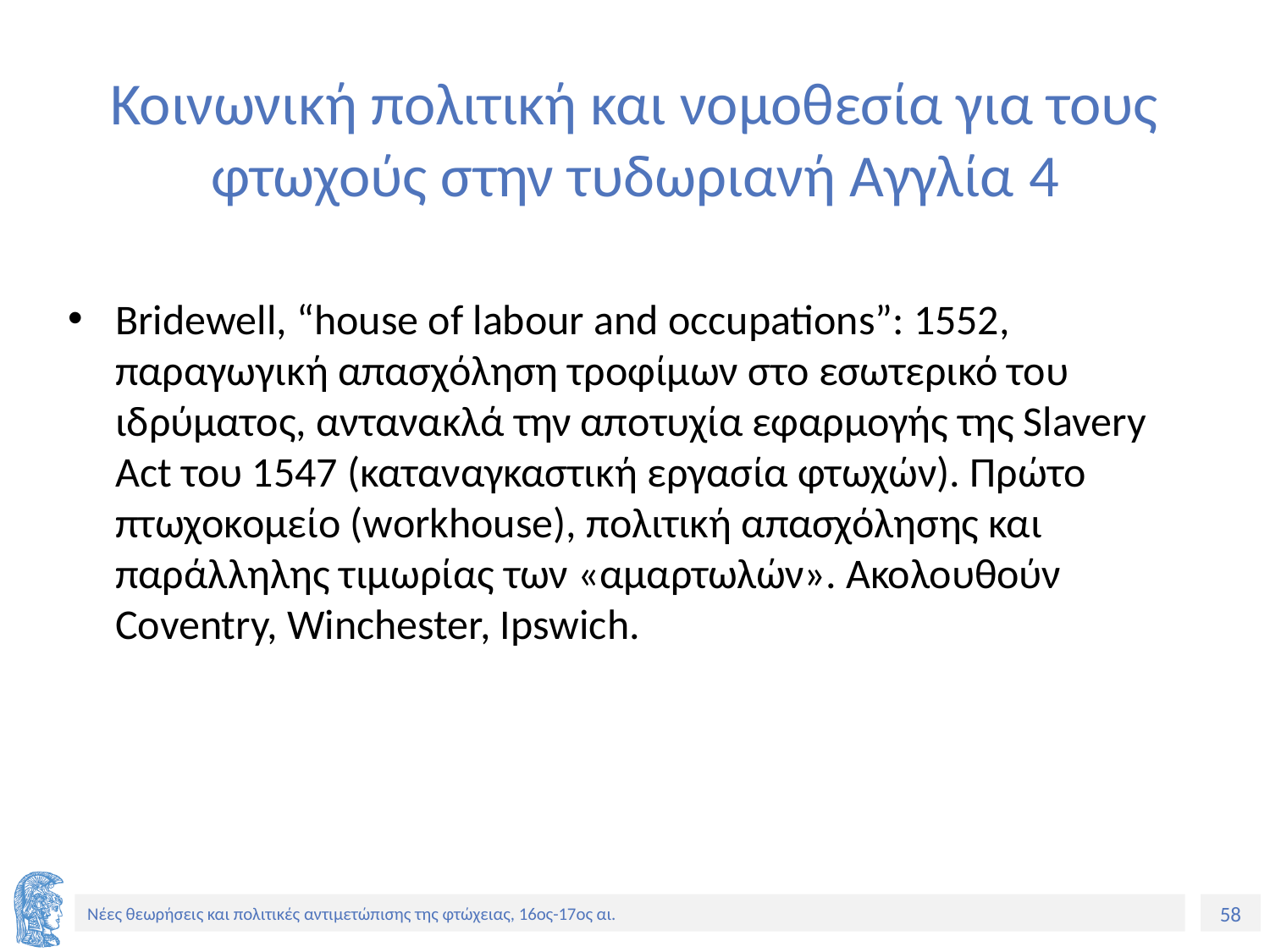

# Κοινωνική πολιτική και νομοθεσία για τους φτωχούς στην τυδωριανή Αγγλία 4
Bridewell, “house of labour and occupations”: 1552, παραγωγική απασχόληση τροφίμων στο εσωτερικό του ιδρύματος, αντανακλά την αποτυχία εφαρμογής της Slavery Act του 1547 (καταναγκαστική εργασία φτωχών). Πρώτο πτωχοκομείο (workhouse), πολιτική απασχόλησης και παράλληλης τιμωρίας των «αμαρτωλών». Ακολουθούν Coventry, Winchester, Ipswich.